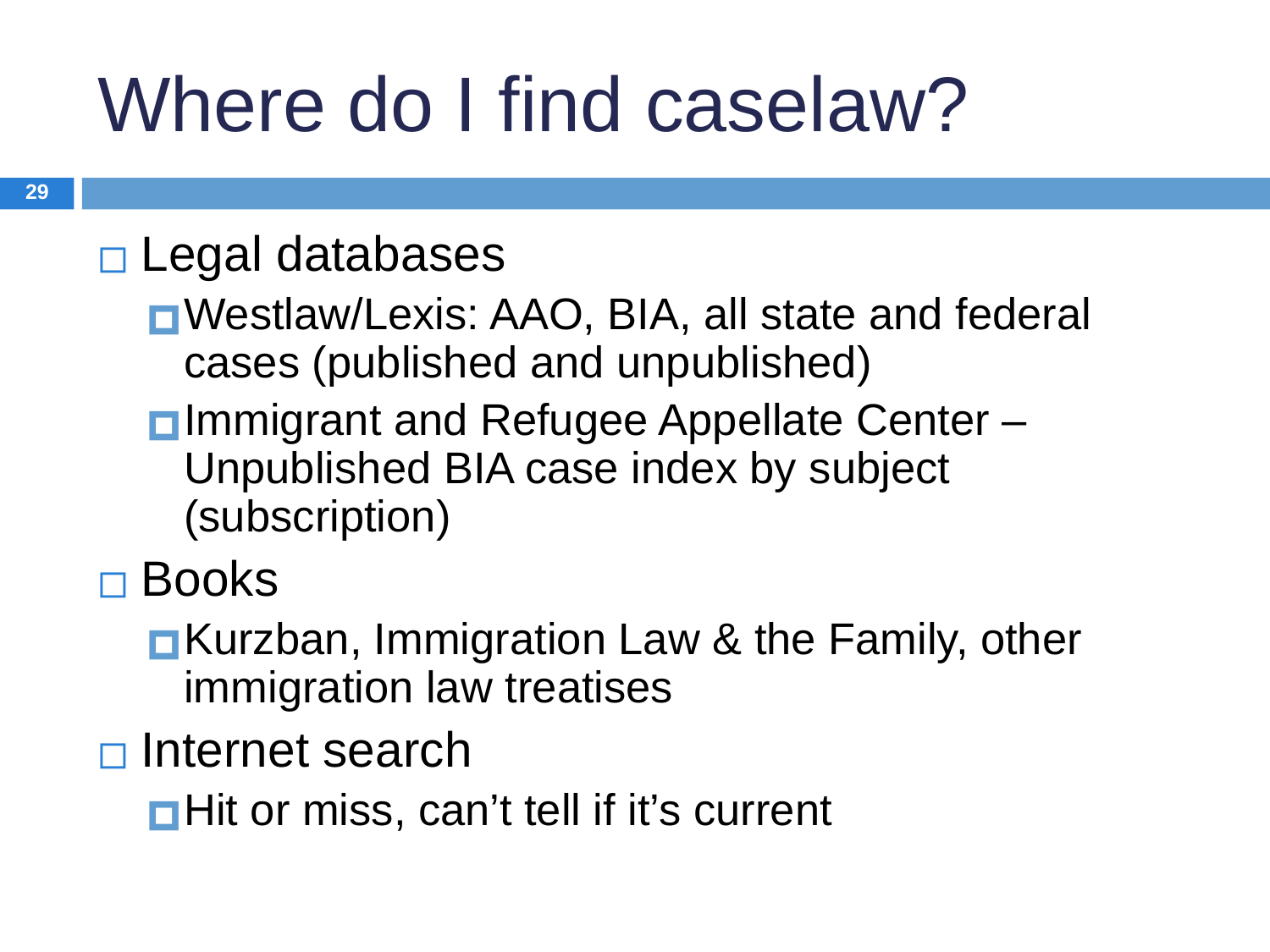

# Where do I find caselaw?
29
Legal databases
Westlaw/Lexis: AAO, BIA, all state and federal cases (published and unpublished)
Immigrant and Refugee Appellate Center – Unpublished BIA case index by subject (subscription)
Books
Kurzban, Immigration Law & the Family, other immigration law treatises
Internet search
Hit or miss, can’t tell if it’s current